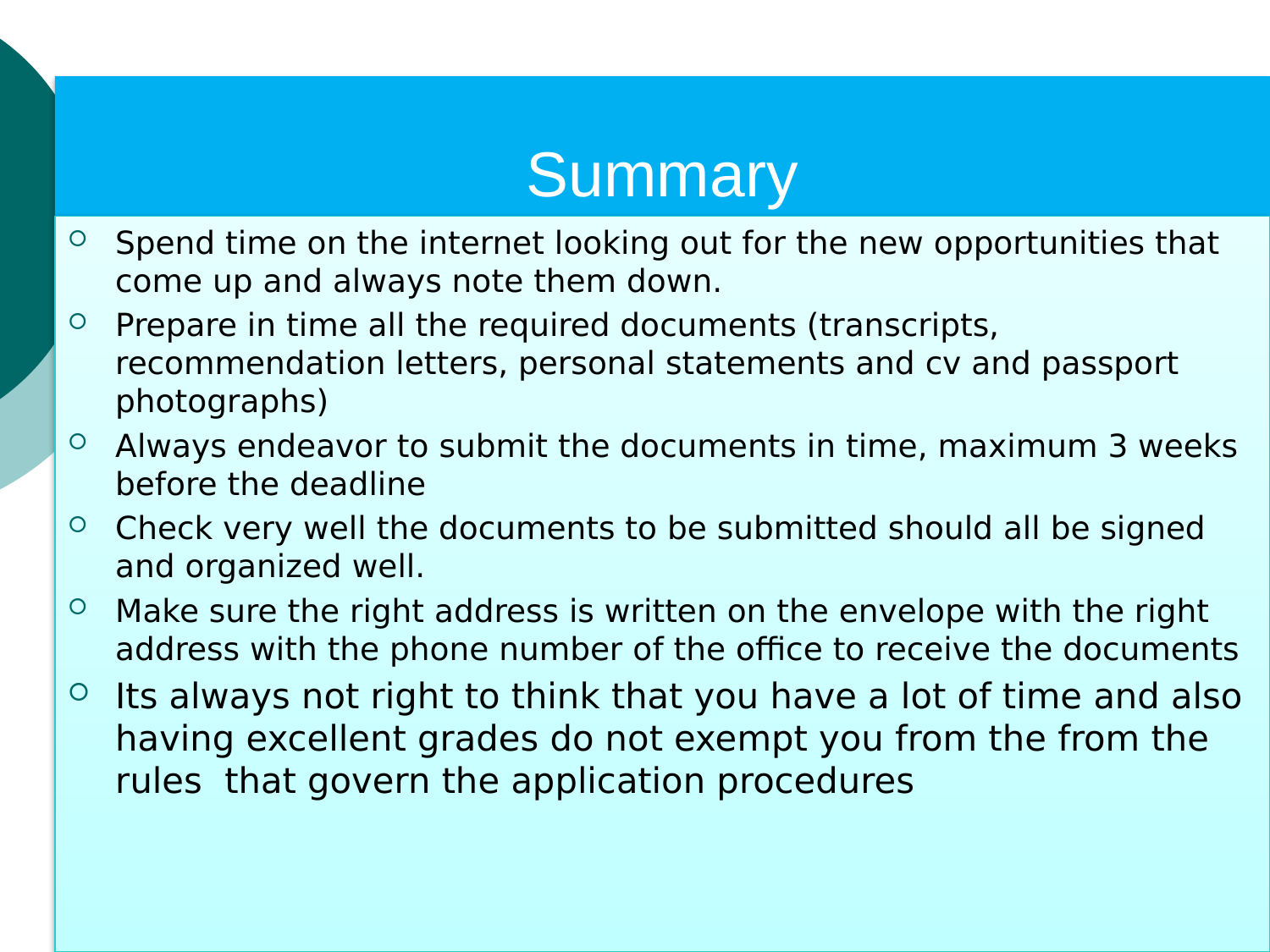

# Summary
Spend time on the internet looking out for the new opportunities that come up and always note them down.
Prepare in time all the required documents (transcripts, recommendation letters, personal statements and cv and passport photographs)
Always endeavor to submit the documents in time, maximum 3 weeks before the deadline
Check very well the documents to be submitted should all be signed and organized well.
Make sure the right address is written on the envelope with the right address with the phone number of the office to receive the documents
Its always not right to think that you have a lot of time and also having excellent grades do not exempt you from the from the rules  that govern the application procedures